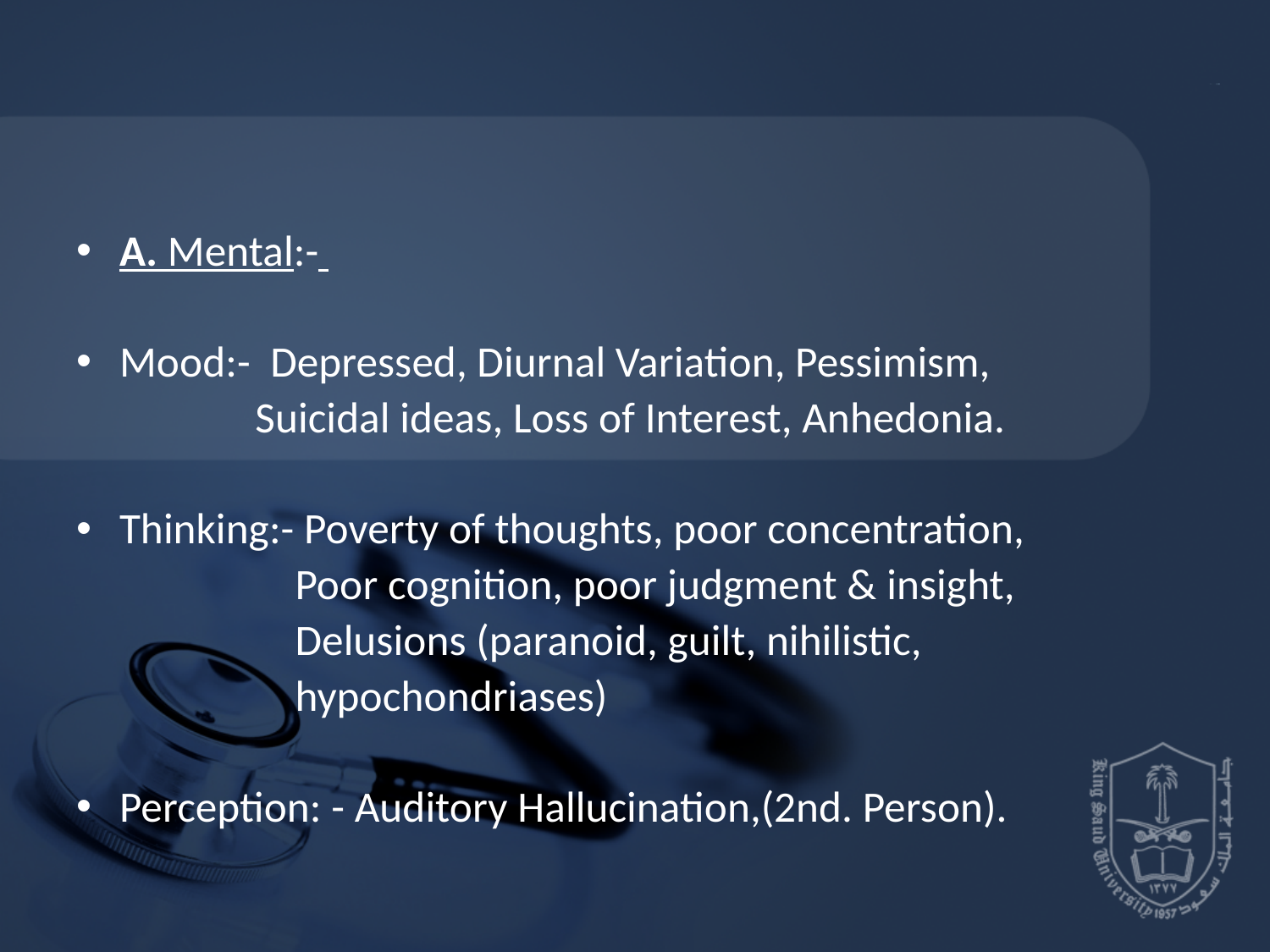

#
A. Mental:-

Mood:-  Depressed, Diurnal Variation, Pessimism,
                  Suicidal ideas, Loss of Interest, Anhedonia.

Thinking:- Poverty of thoughts, poor concentration,
                      Poor cognition, poor judgment & insight,
                      Delusions (paranoid, guilt, nihilistic,
                      hypochondriases)

Perception: - Auditory Hallucination,(2nd. Person).